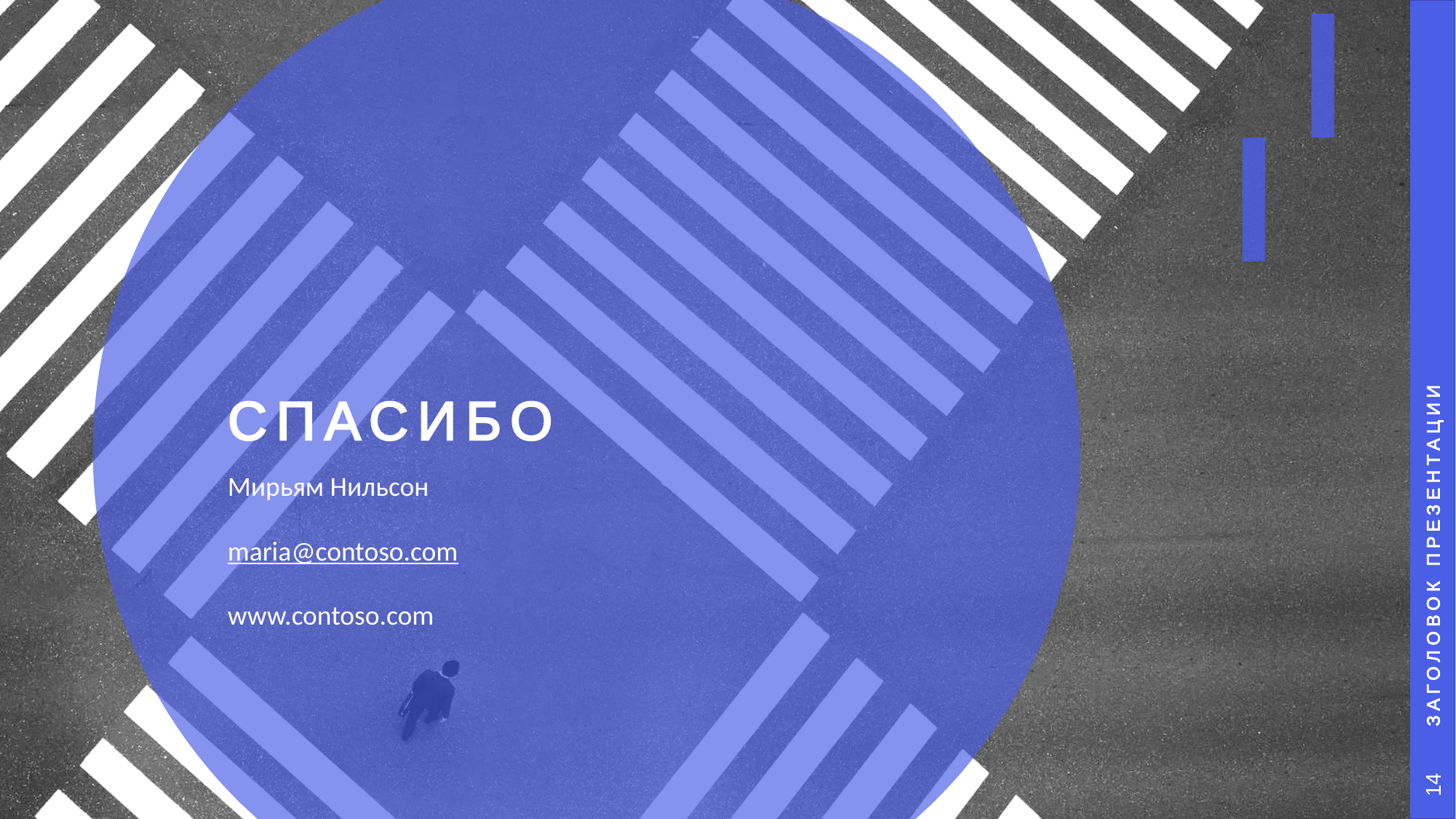

# СПАСИБО
Заголовок презентации
Мирьям Нильсон
maria@contoso.com
www.contoso.com

14